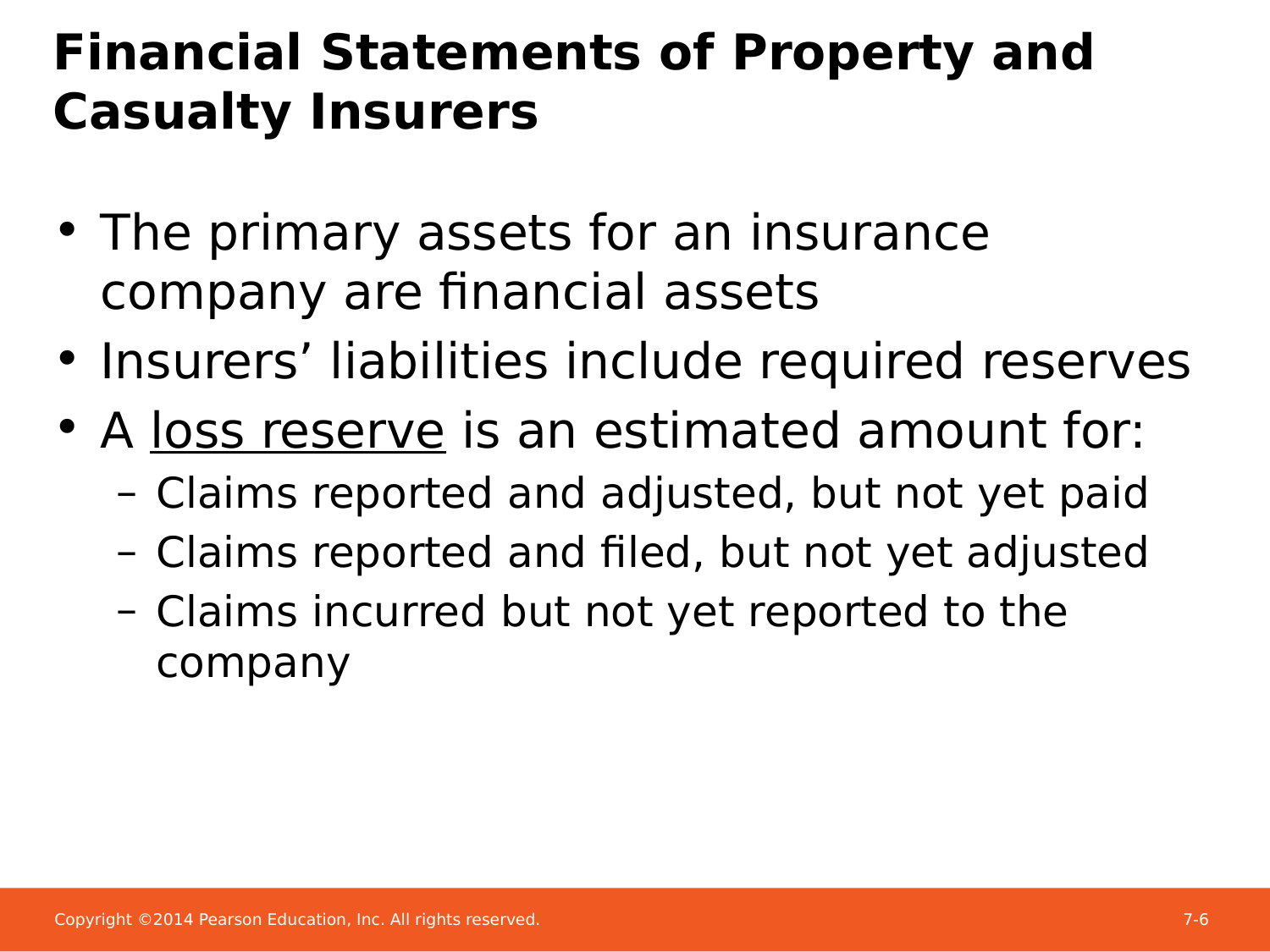

# Financial Statements of Property and Casualty Insurers
The primary assets for an insurance company are financial assets
Insurers’ liabilities include required reserves
A loss reserve is an estimated amount for:
Claims reported and adjusted, but not yet paid
Claims reported and filed, but not yet adjusted
Claims incurred but not yet reported to the company